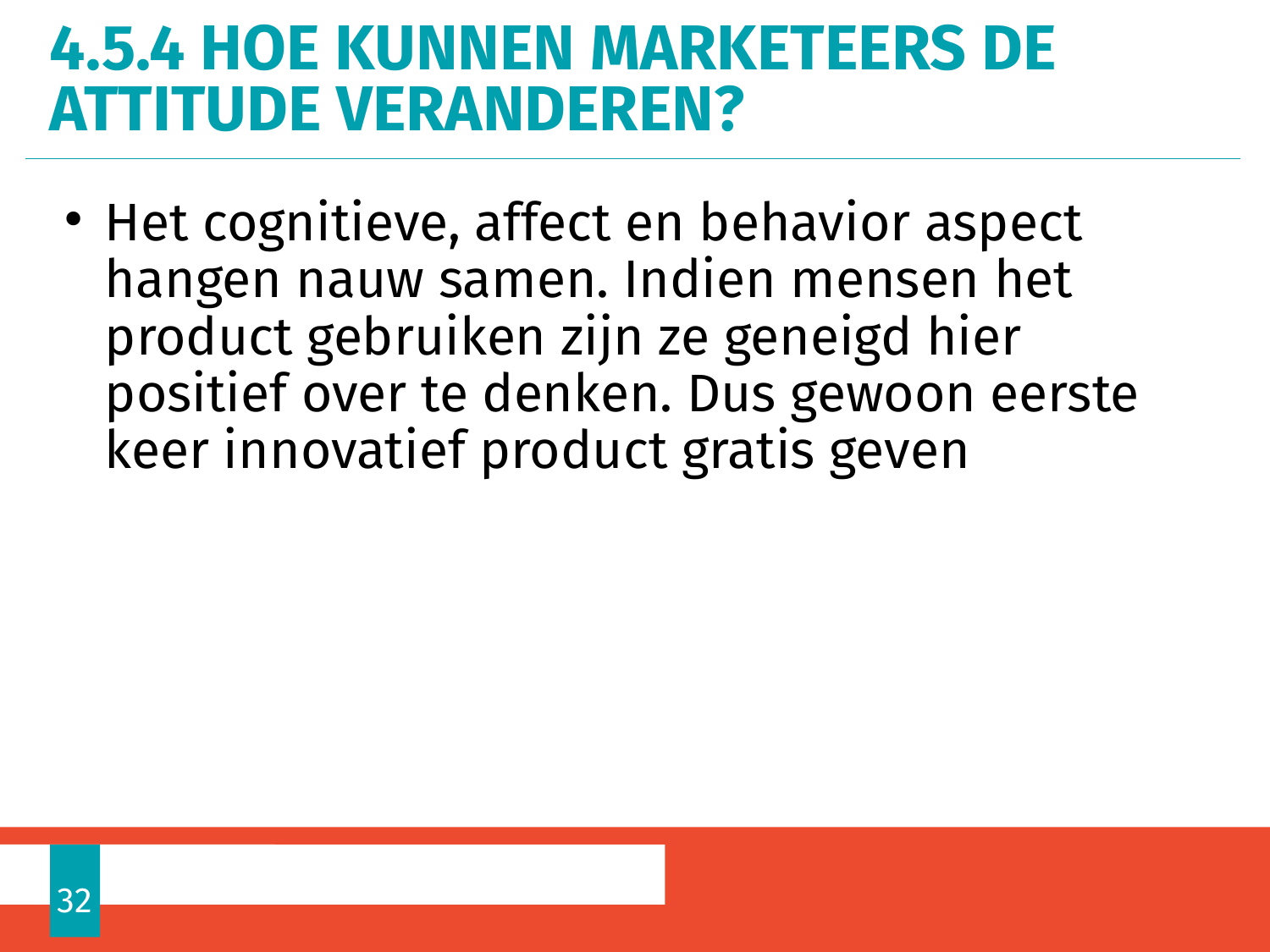

# 4.5.4 Hoe kunnen marketeers de attitude veranderen?
Het cognitieve, affect en behavior aspect hangen nauw samen. Indien mensen het product gebruiken zijn ze geneigd hier positief over te denken. Dus gewoon eerste keer innovatief product gratis geven
32